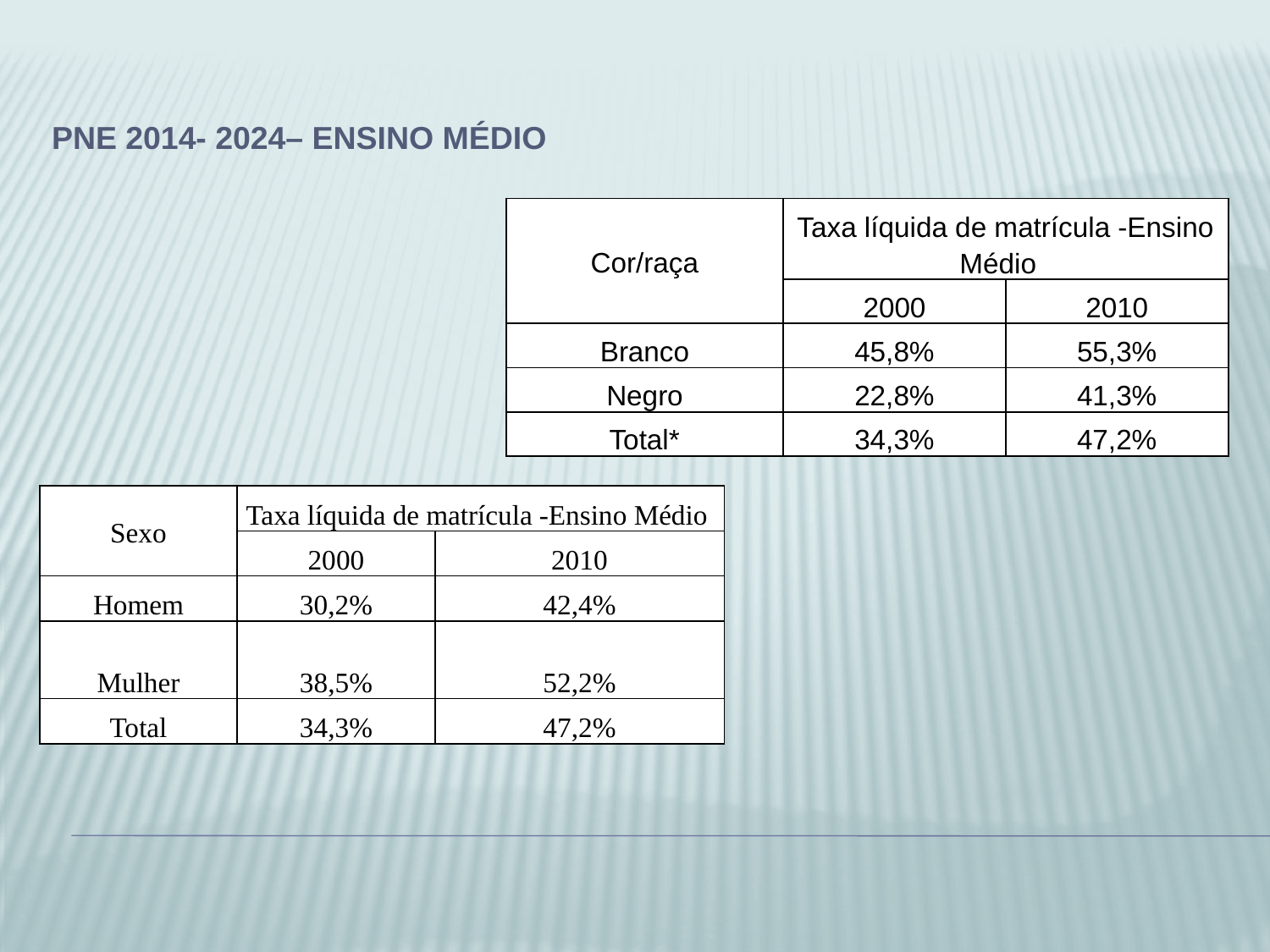

PNE 2014- 2024– ensino médio

| Cor/raça | Taxa líquida de matrícula -Ensino Médio |  |
| --- | --- | --- |
|  | 2000 | 2010 |
| Branco | 45,8% | 55,3% |
| Negro | 22,8% | 41,3% |
| Total\* | 34,3% | 47,2% |
| Sexo | Taxa líquida de matrícula -Ensino Médio |  |
| --- | --- | --- |
|  | 2000 | 2010 |
| Homem | 30,2% | 42,4% |
| Mulher | 38,5% | 52,2% |
| Total | 34,3% | 47,2% |
#